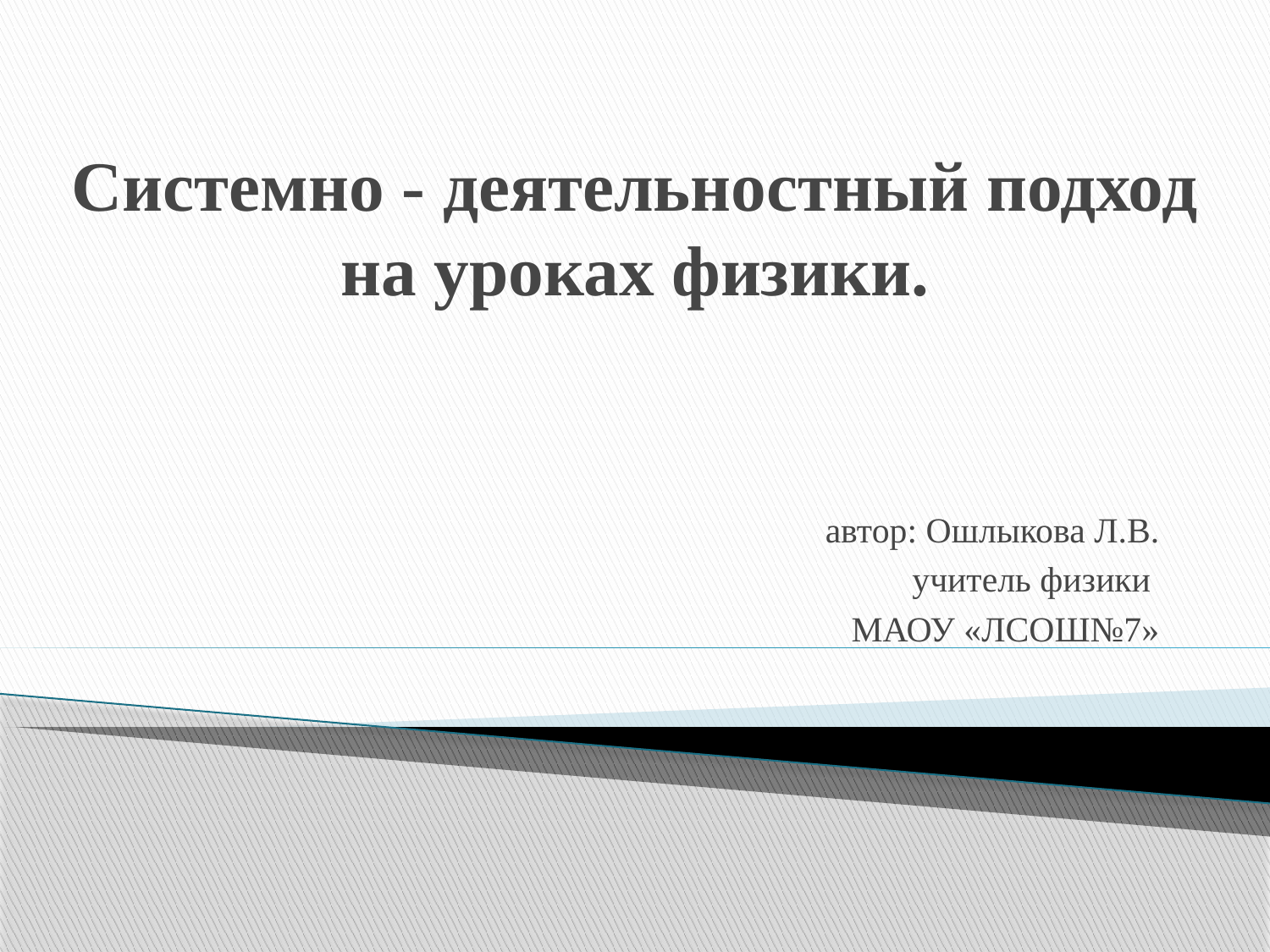

# Системно - деятельностный подход на уроках физики.
автор: Ошлыкова Л.В.
учитель физики
МАОУ «ЛСОШ№7»